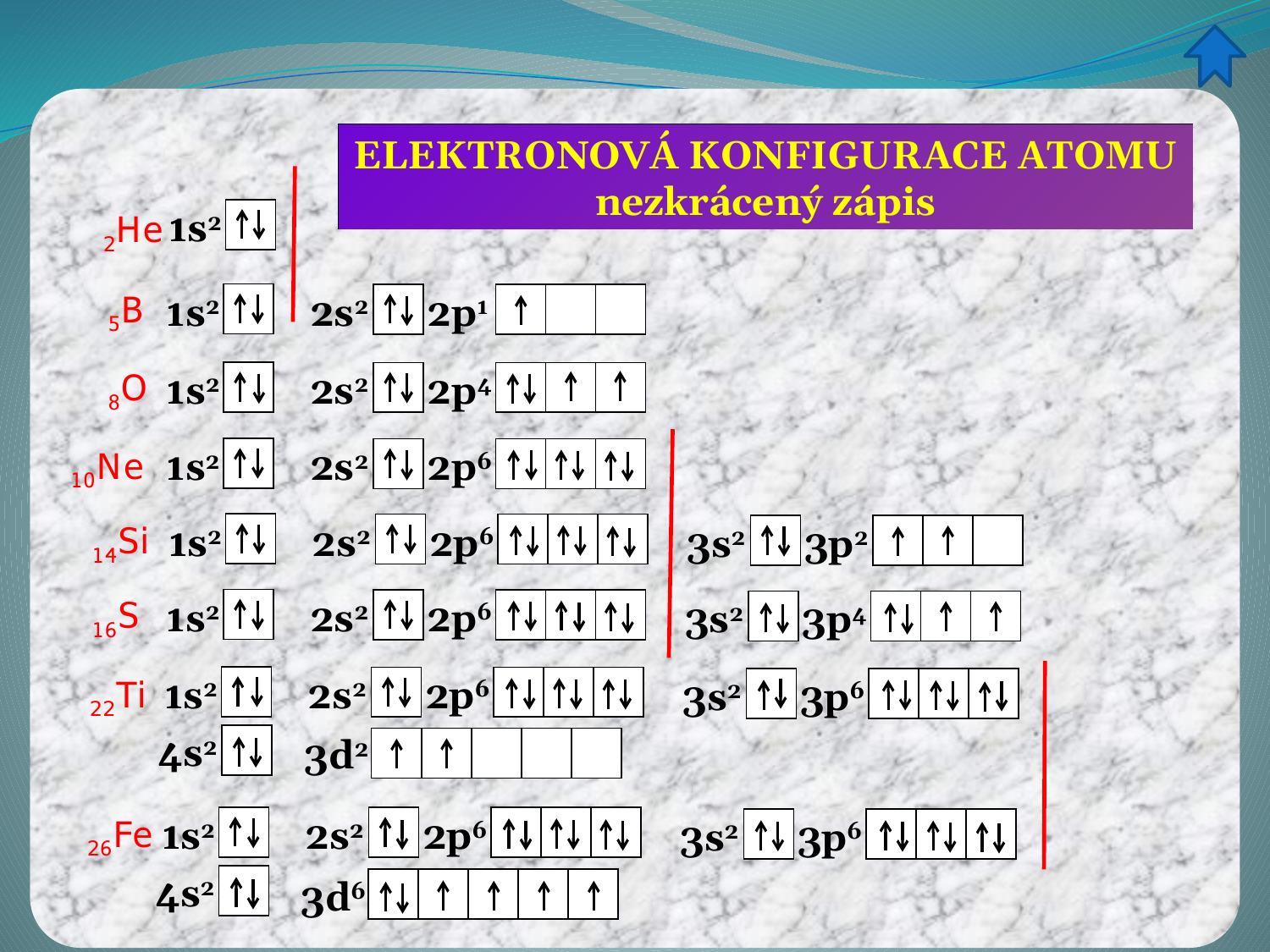

ELEKTRONOVÁ KONFIGURACE ATOMU
nezkrácený zápis
1s2

2He
2p1
5B
1s2
2s2

2p4
8O
1s2
2s2

2p6
1s2
2s2
10Ne

2p6
1s2
2s2
3p2
3s2
14Si

2p6
1s2
2s2
16S
3p4
3s2

2p6
1s2
2s2
3p6
3s2
22Ti

4s2
3d2

2p6
1s2
2s2
26Fe
3p6
3s2

4s2

3d6